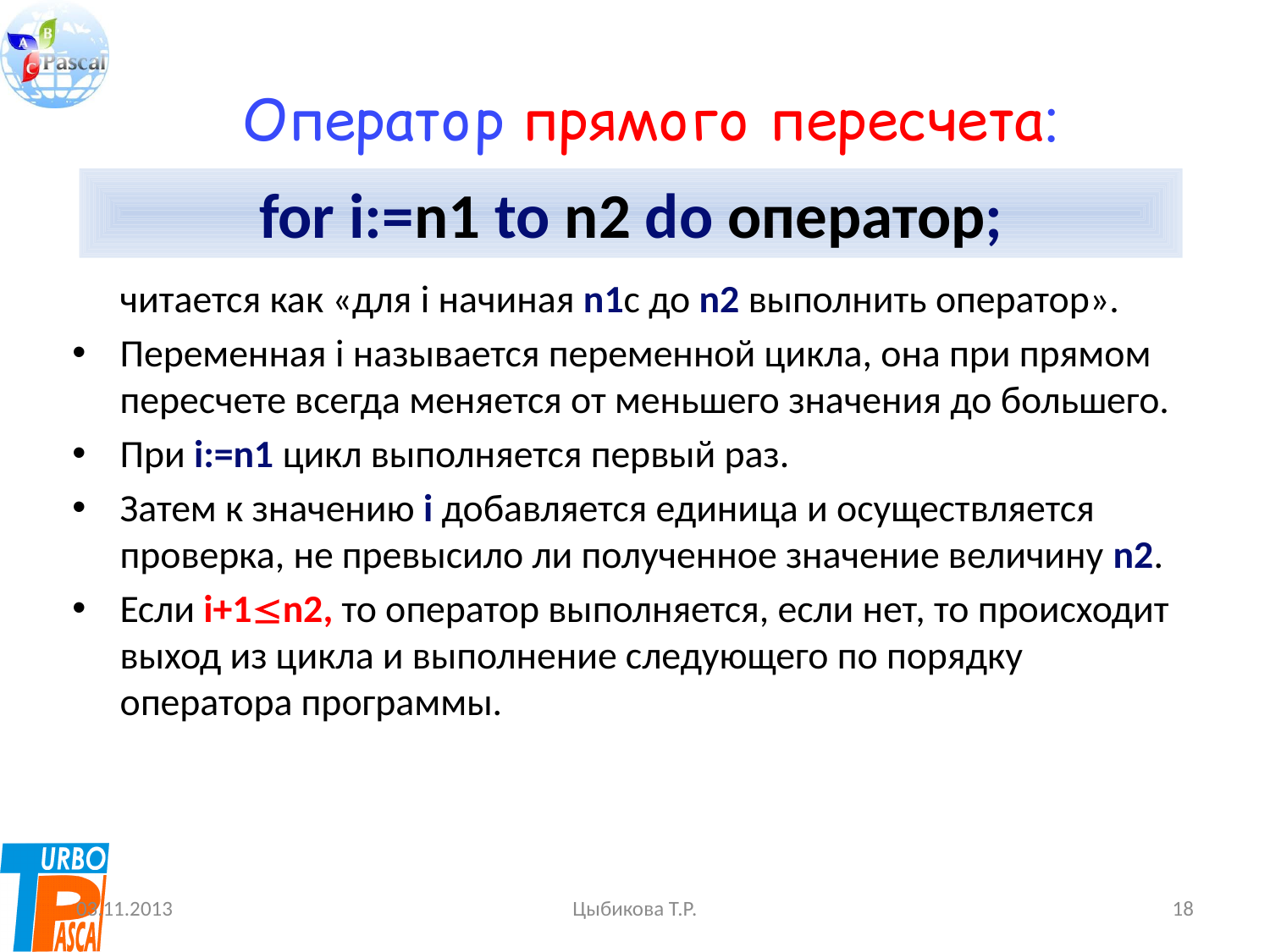

# Оператор прямого пересчета:
for i:=n1 to n2 do оператор;
	читается как «для i начиная n1с до n2 выполнить оператор».
Переменная i называется переменной цикла, она при прямом пересчете всегда меняется от меньшего значения до большего.
При i:=n1 цикл выполняется первый раз.
Затем к значению i добавляется единица и осуществляется проверка, не превысило ли полученное значение величину n2.
Если i+1≤n2, то оператор выполняется, если нет, то происходит выход из цикла и выполнение следующего по порядку оператора программы.

03.11.2013
Цыбикова Т.Р.
18